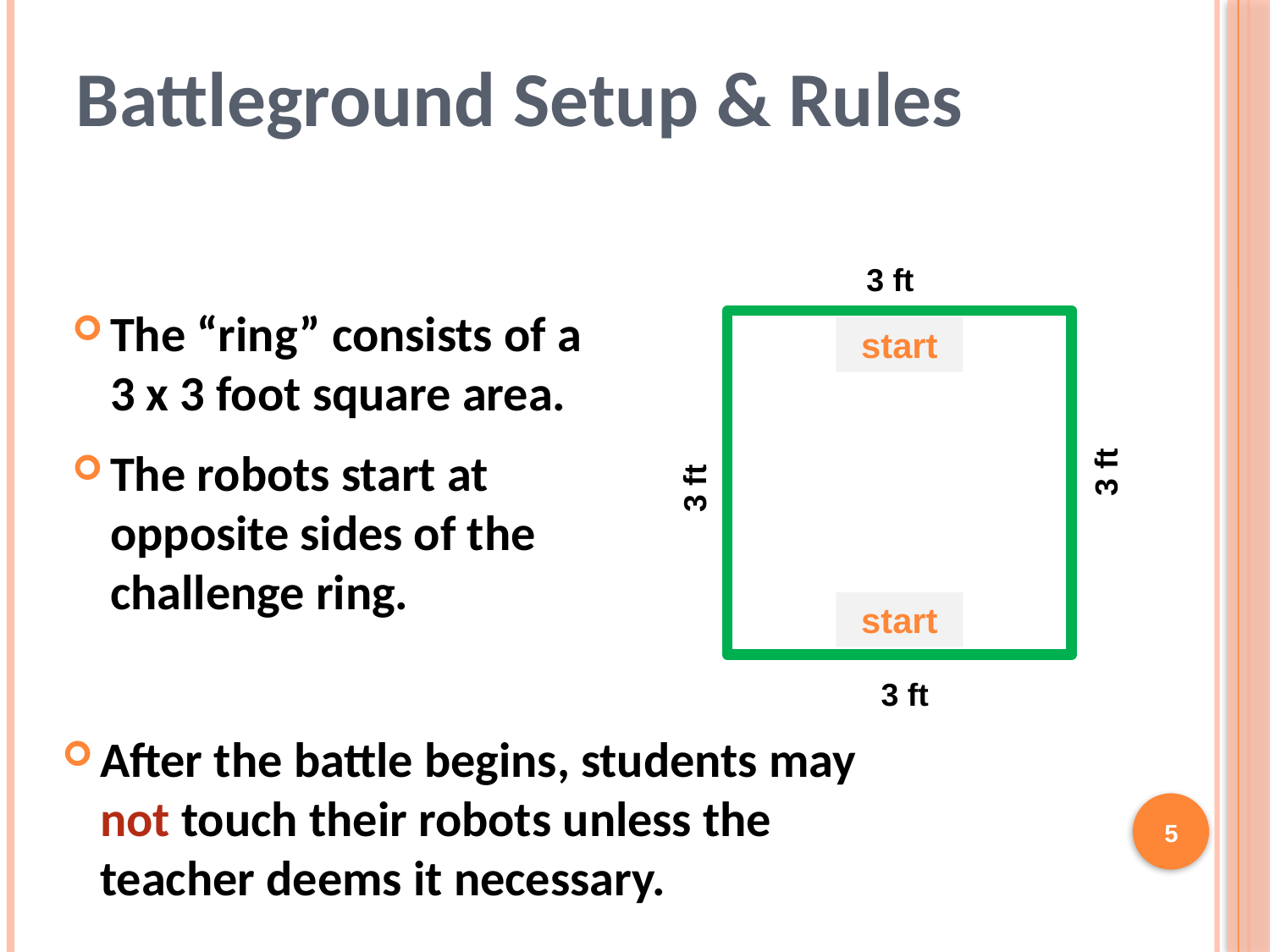

# Battleground Setup & Rules
3 ft

start
3 ft
3 ft
start
3 ft
The “ring” consists of a 3 x 3 foot square area.
The robots start at opposite sides of the challenge ring.
After the battle begins, students may not touch their robots unless the teacher deems it necessary.
5